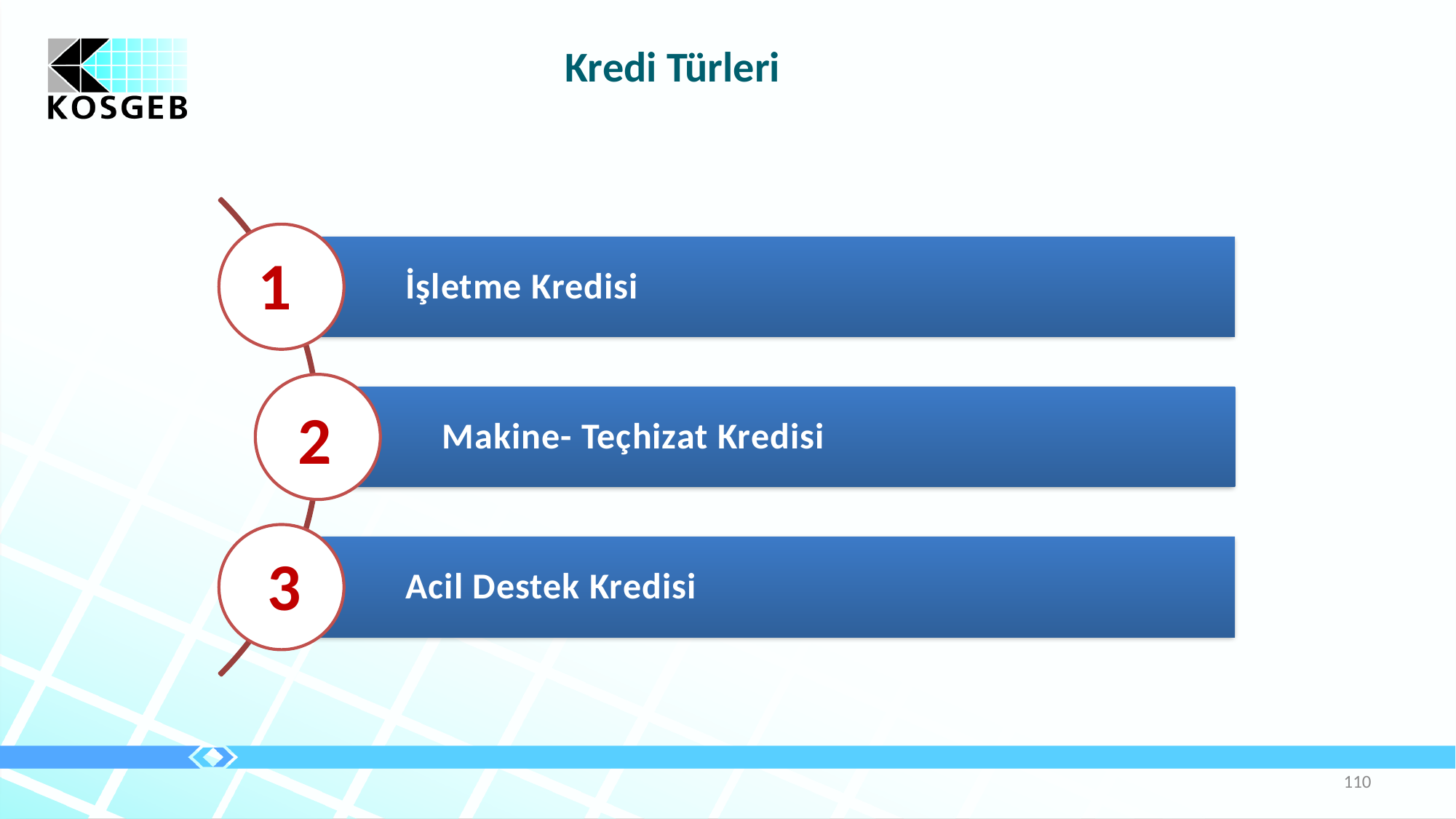

Kredi Türleri
     İşletme Kredisi
     Makine- Teçhizat Kredisi
     Acil Destek Kredisi
1
2
3
110